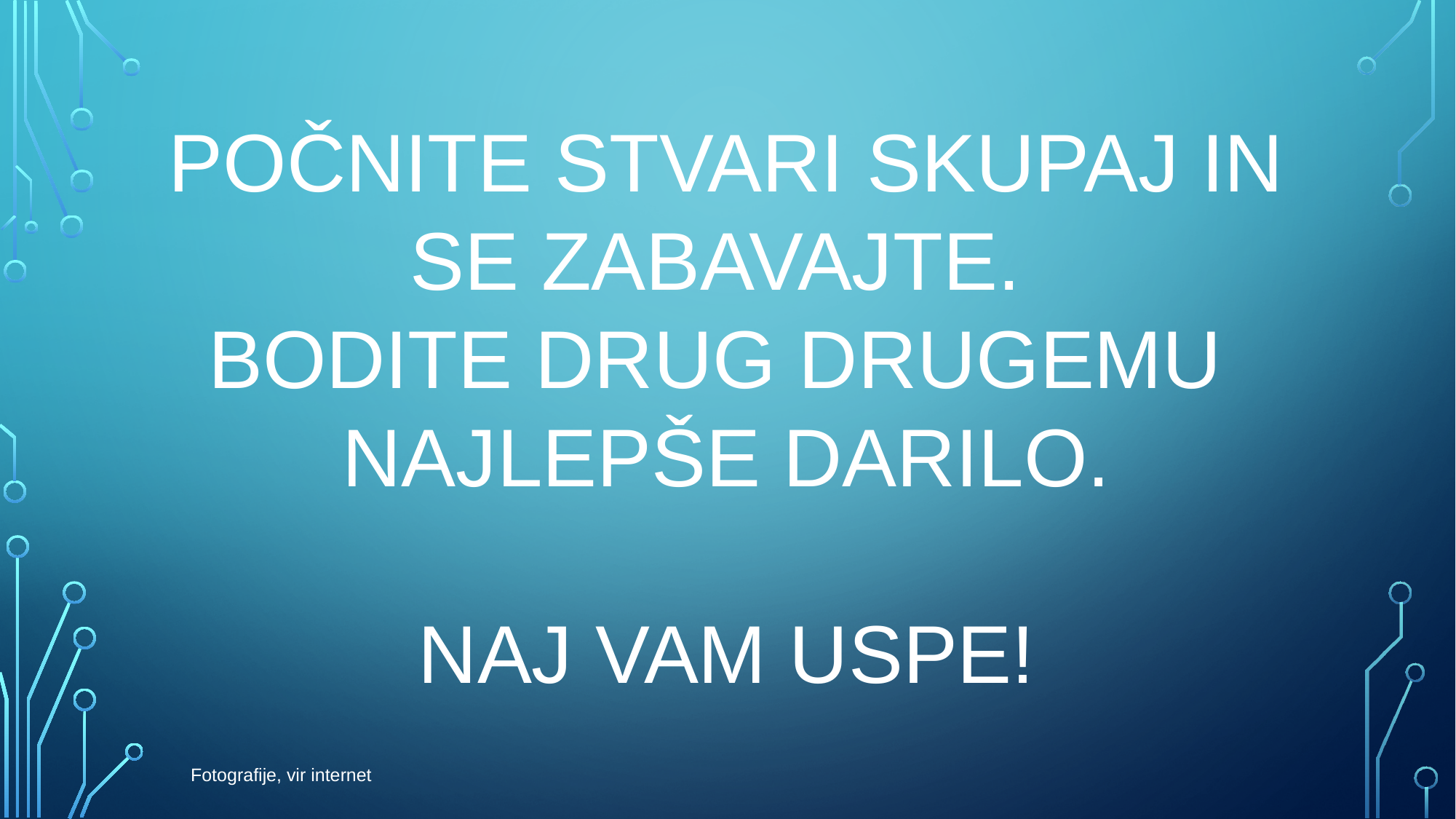

POČNITE STVARI SKUPAJ IN SE ZABAVAJTE.
BODITE DRUG DRUGEMU
NAJLEPŠE DARILO.

NAJ VAM USPE!
Fotografije, vir internet